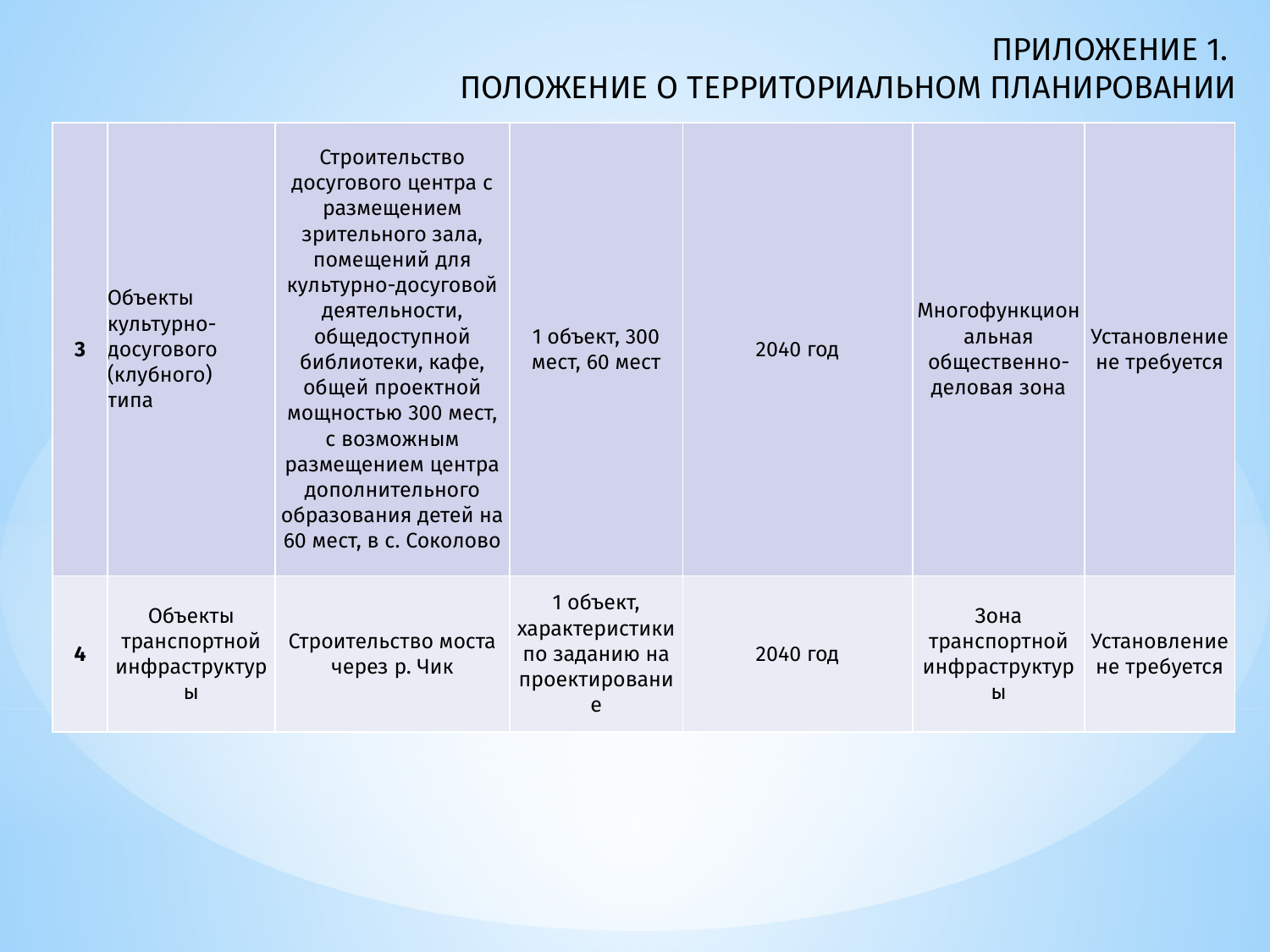

# ПРИЛОЖЕНИЕ 1. ПОЛОЖЕНИЕ О ТЕРРИТОРИАЛЬНОМ ПЛАНИРОВАНИИ
| 3 | Объекты культурно-досугового (клубного) типа | Строительство досугового центра с размещением зрительного зала, помещений для культурно-досуговой деятельности, общедоступной библиотеки, кафе, общей проектной мощностью 300 мест, с возможным размещением центра дополнительного образования детей на 60 мест, в с. Соколово | 1 объект, 300 мест, 60 мест | 2040 год | Многофункциональная общественно-деловая зона | Установление не требуется |
| --- | --- | --- | --- | --- | --- | --- |
| 4 | Объекты транспортной инфраструктуры | Строительство моста через р. Чик | 1 объект, характеристики по заданию на проектирование | 2040 год | Зона транспортной инфраструктуры | Установление не требуется |